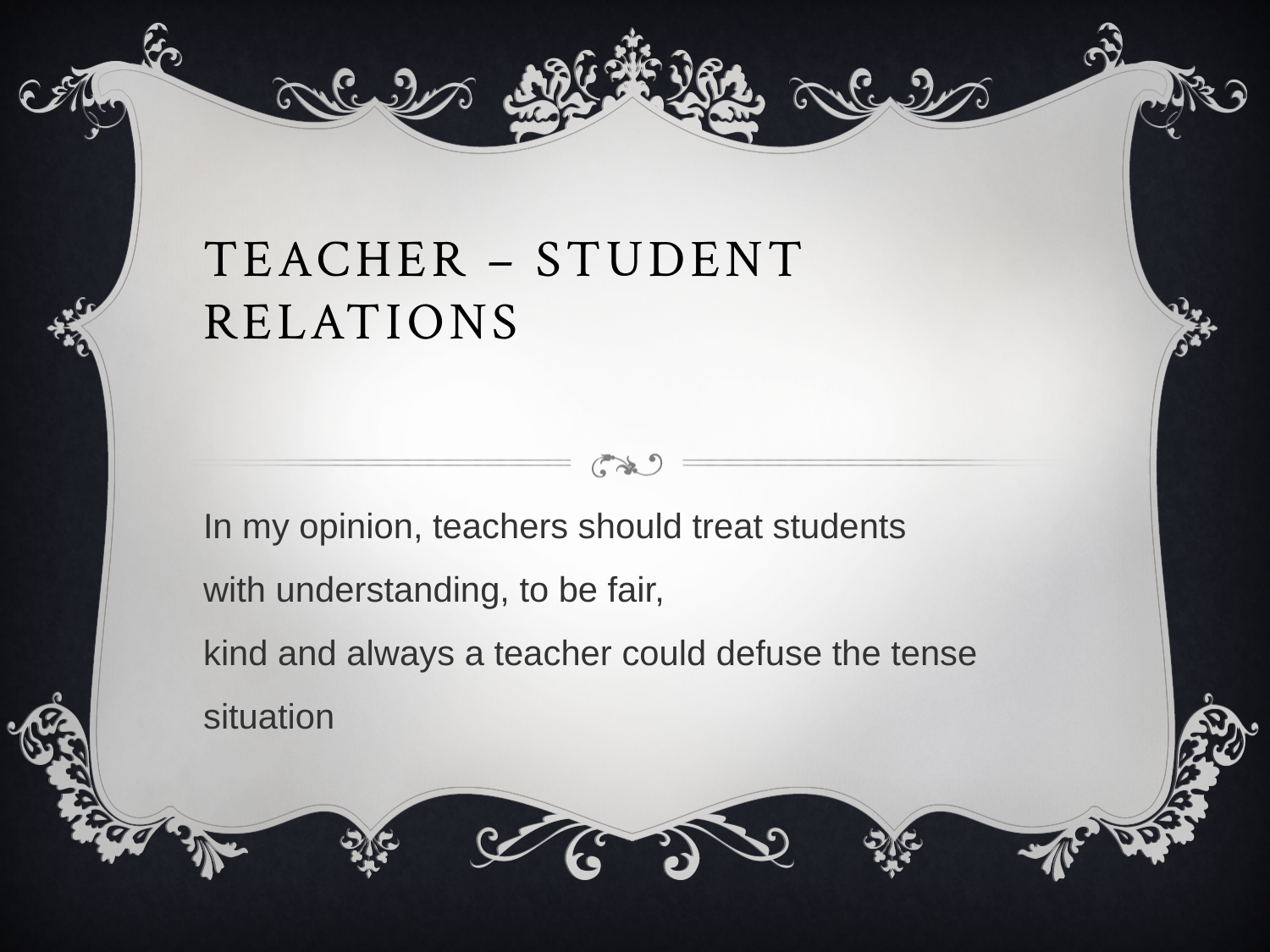

# Teacher – student relations
In my opinion, teachers should treat students with understanding, to be fair,
kind and always a teacher could defuse the tense situation